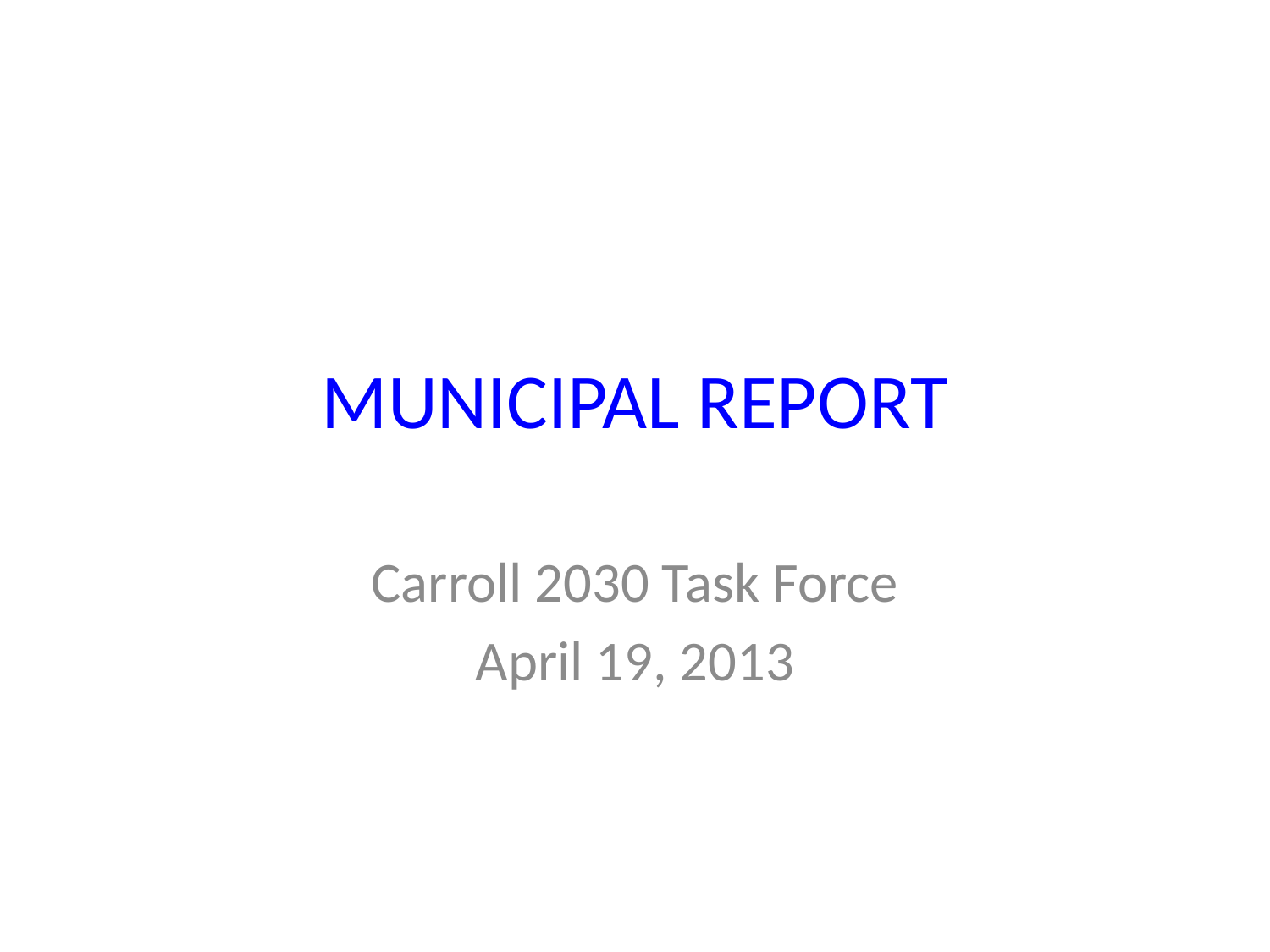

# MUNICIPAL REPORT
Carroll 2030 Task Force
April 19, 2013